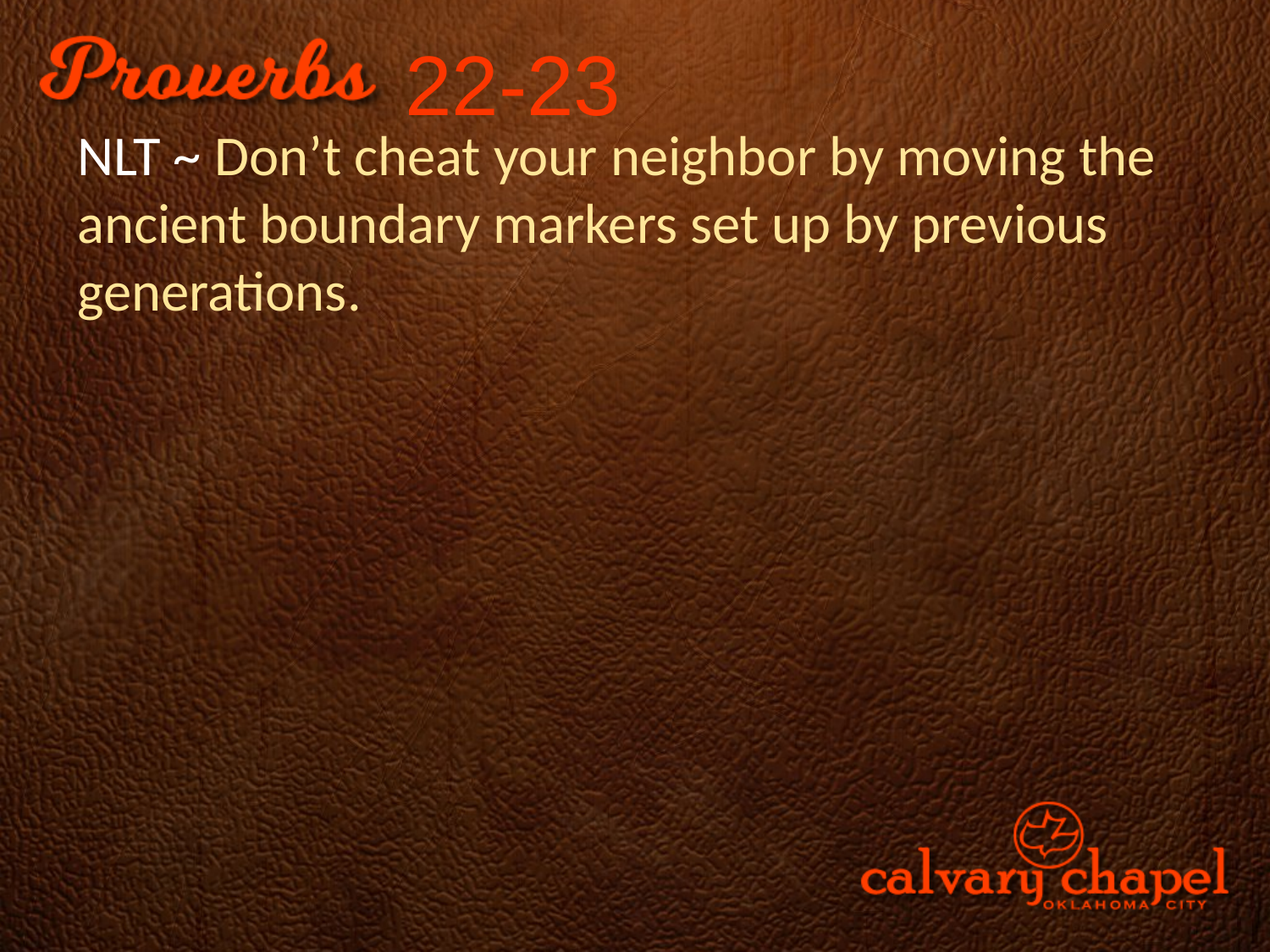

22-23
NLT ~ Don’t cheat your neighbor by moving the ancient boundary markers set up by previous generations.